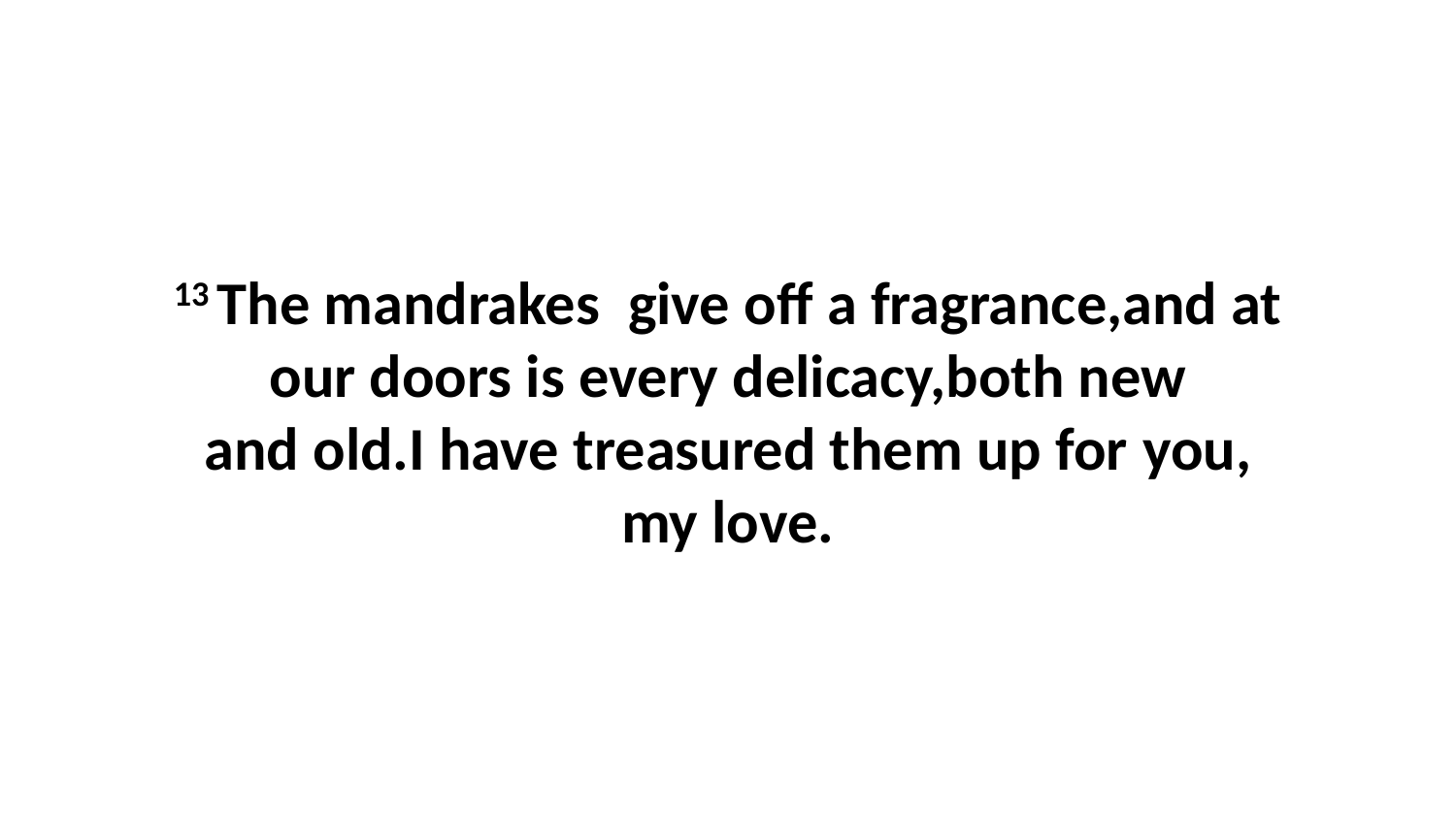

13 The mandrakes  give off a fragrance,and at our doors is every delicacy,both new and old.I have treasured them up for you, my love.